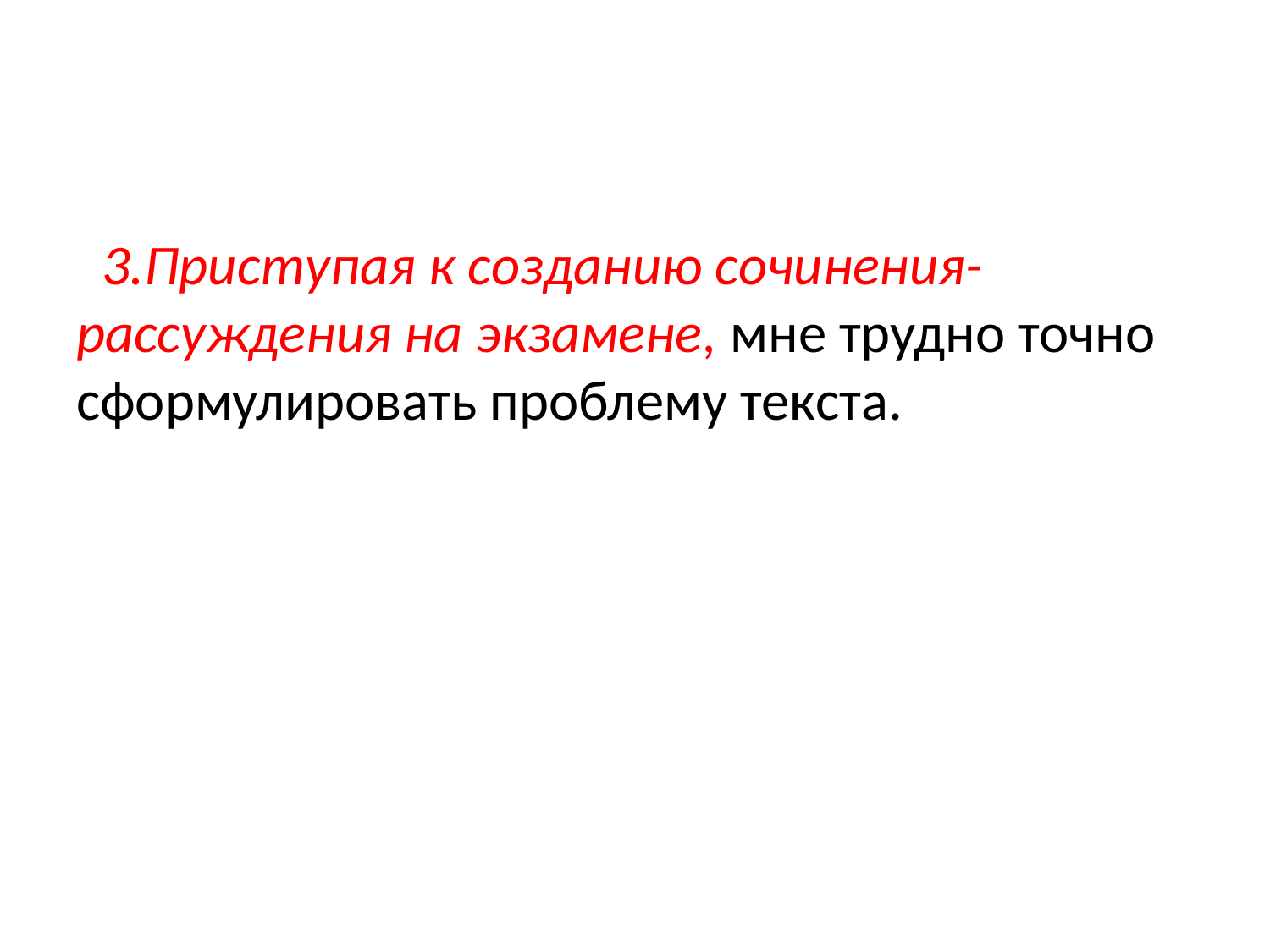

#
  3.Приступая к созданию сочинения-рассуждения на экзамене, мне трудно точно сформулировать проблему текста.